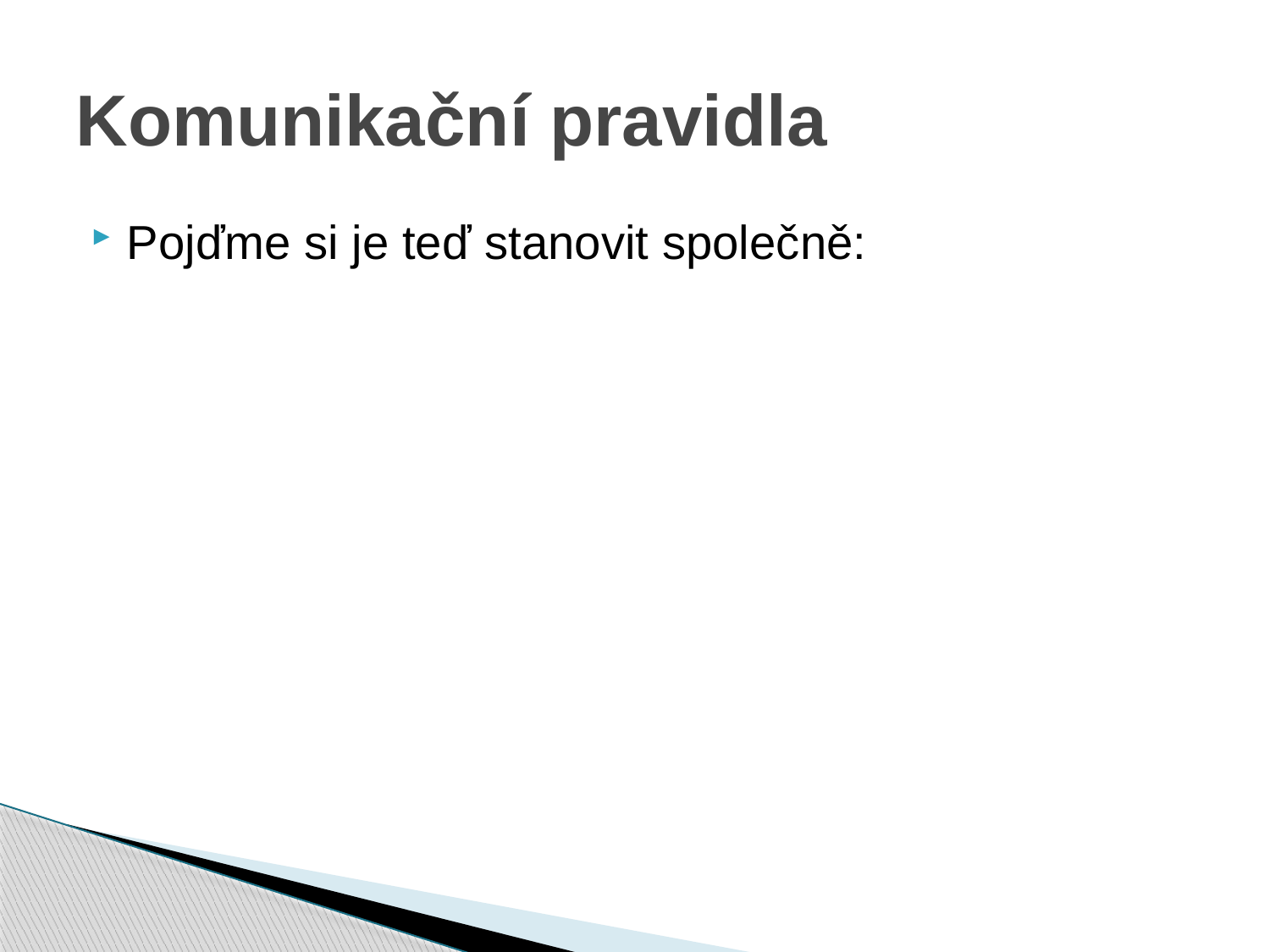

# Komunikační pravidla
Pojďme si je teď stanovit společně: